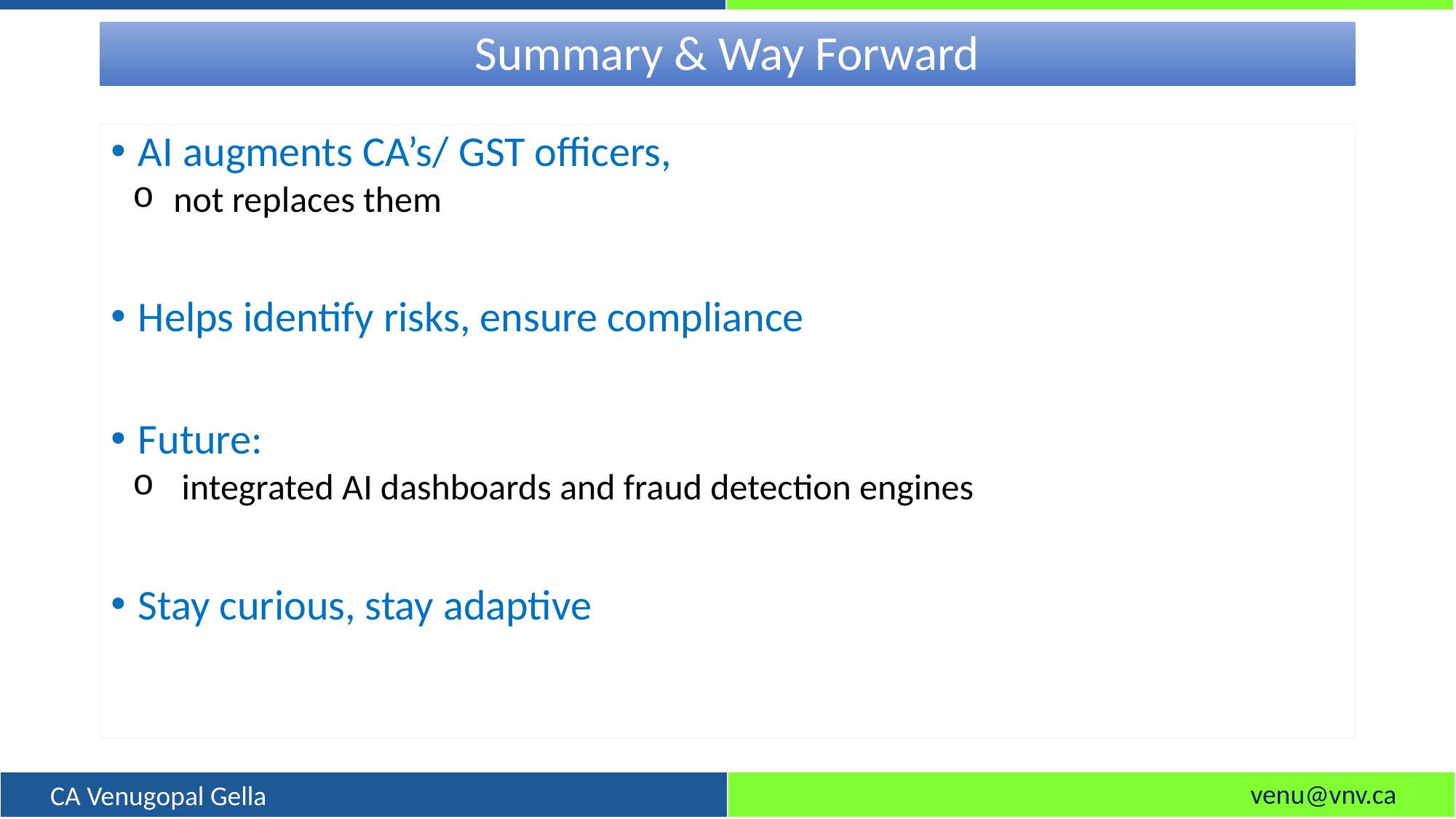

# Summary & Way Forward
AI augments CA’s/ GST officers,
not replaces them

Helps identify risks, ensure compliance

Future:
 integrated AI dashboards and fraud detection engines

Stay curious, stay adaptive